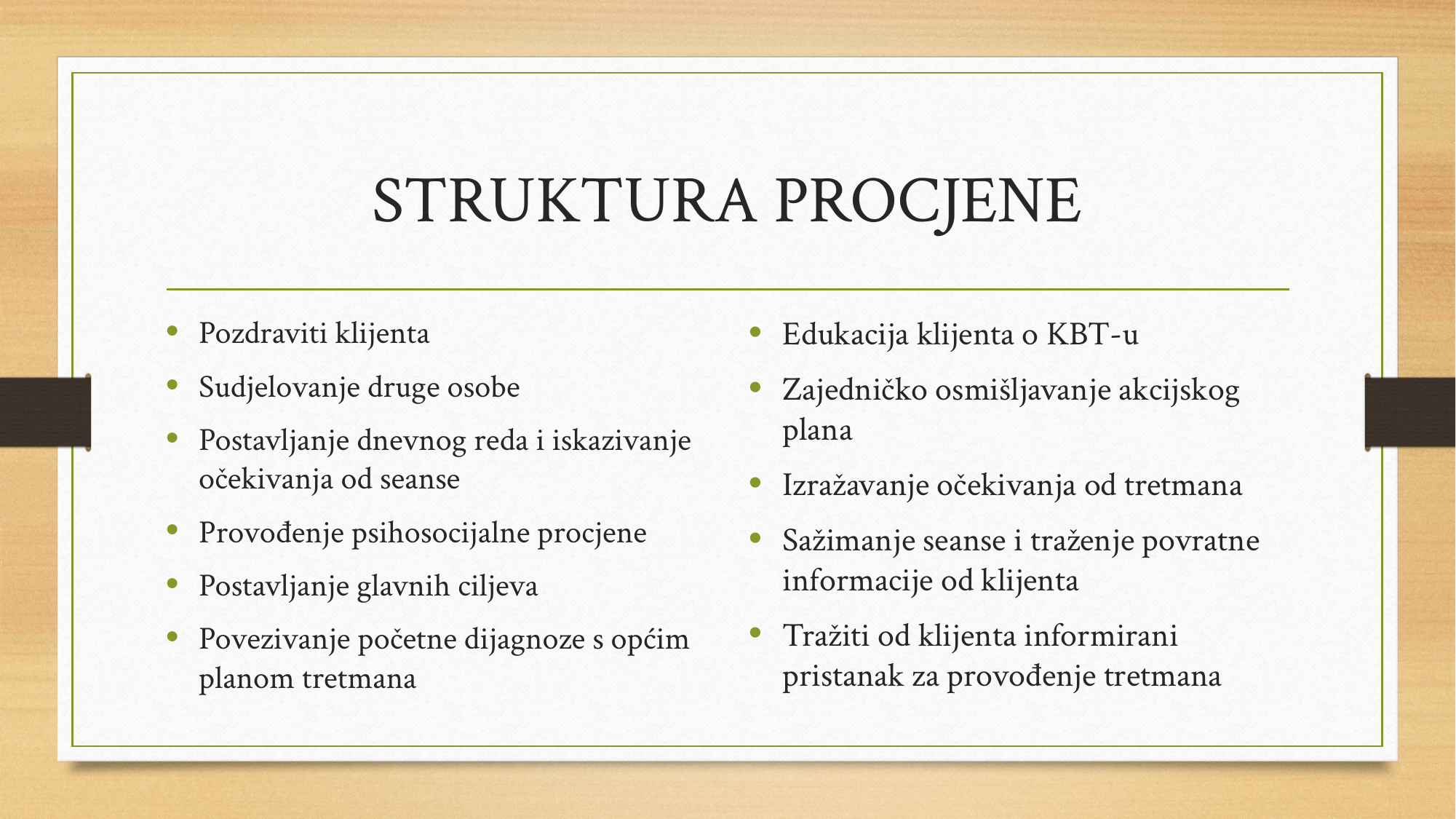

# STRUKTURA PROCJENE
Pozdraviti klijenta
Sudjelovanje druge osobe
Postavljanje dnevnog reda i iskazivanje očekivanja od seanse
Provođenje psihosocijalne procjene
Postavljanje glavnih ciljeva
Povezivanje početne dijagnoze s općim planom tretmana
Edukacija klijenta o KBT-u
Zajedničko osmišljavanje akcijskog plana
Izražavanje očekivanja od tretmana
Sažimanje seanse i traženje povratne informacije od klijenta
Tražiti od klijenta informirani pristanak za provođenje tretmana